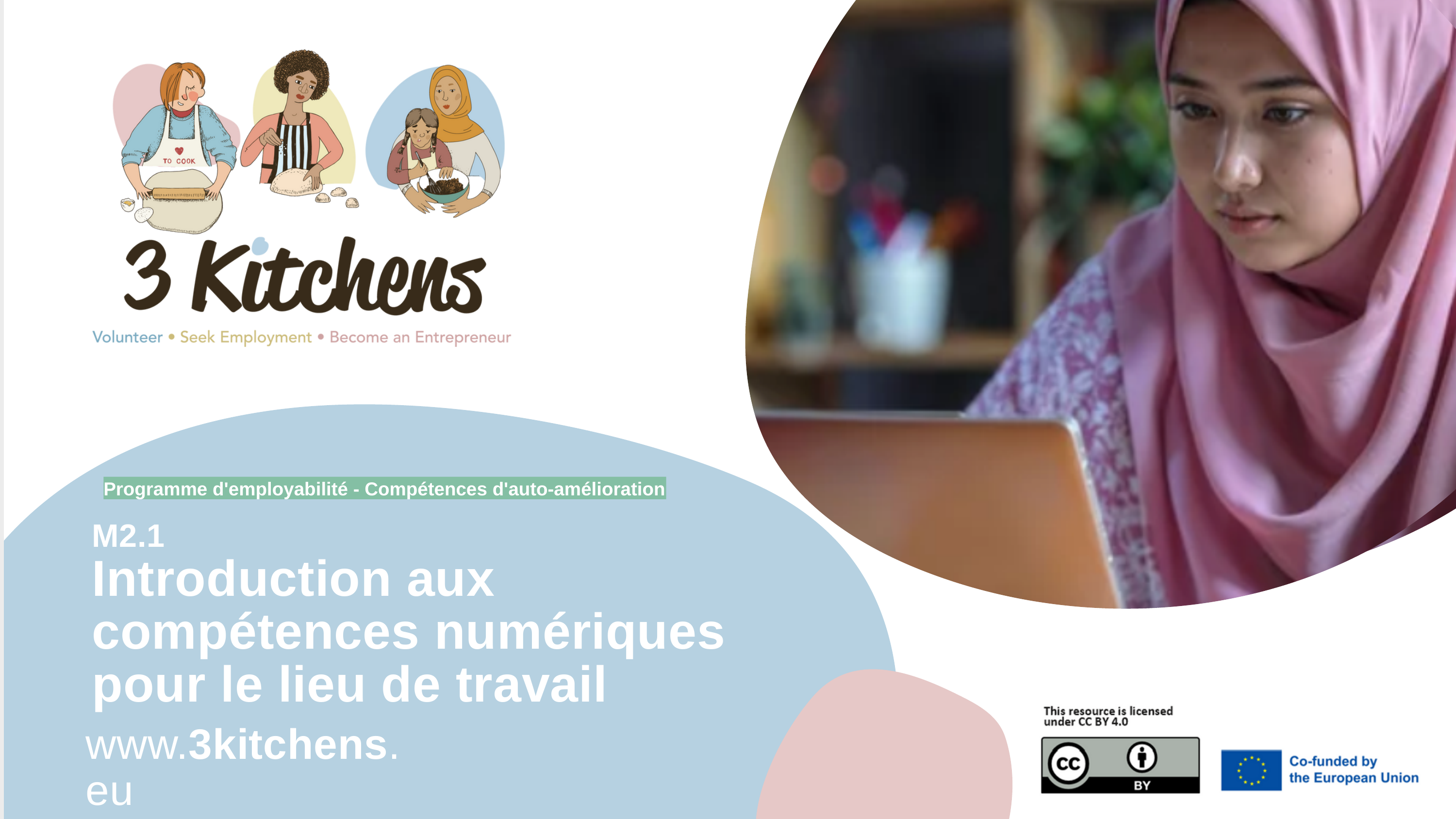

Programme d'employabilité - Compétences d'auto-amélioration
M2.1
Introduction aux compétences numériques pour le lieu de travail

www.3kitchens.eu​​